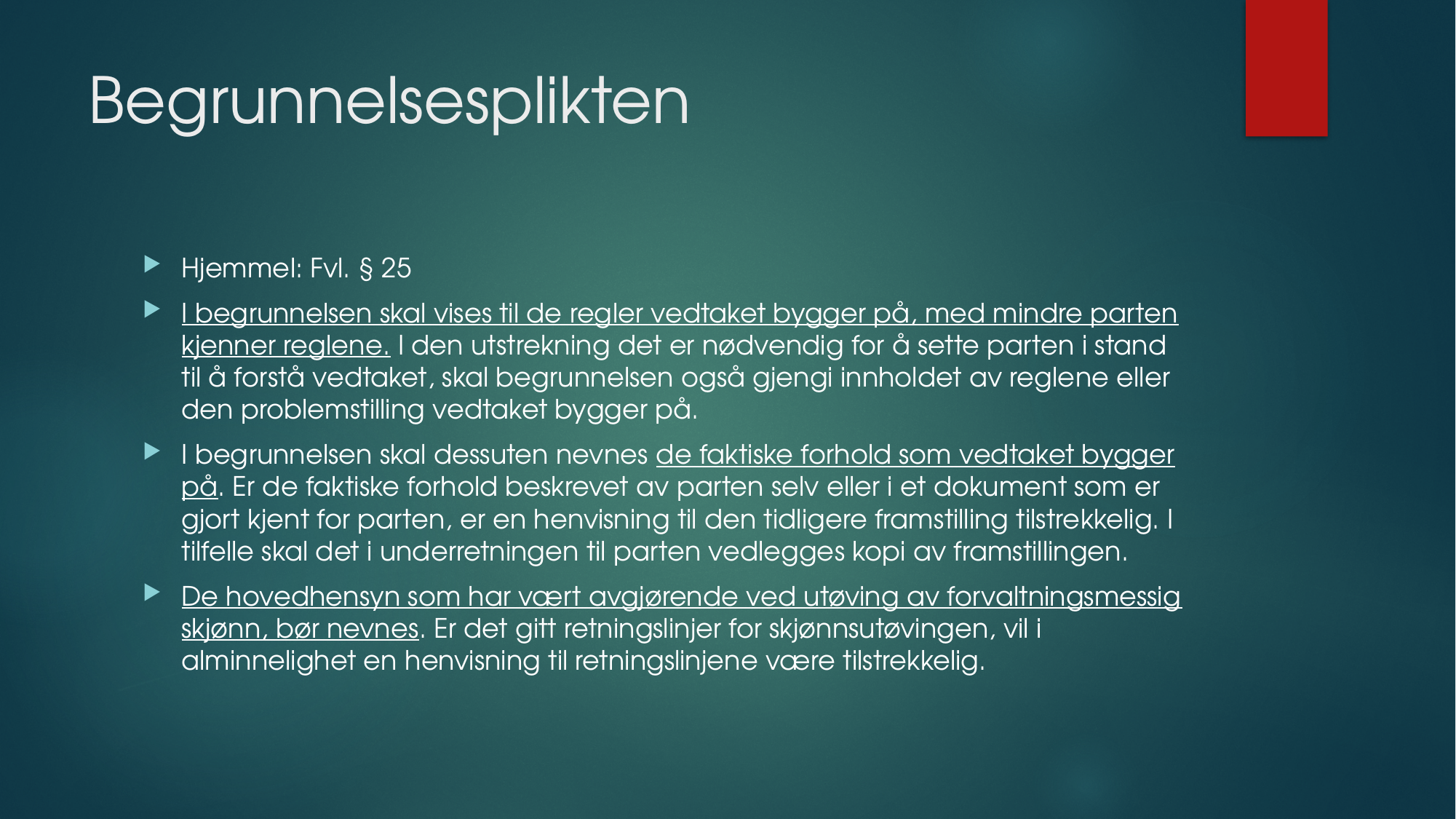

# Begrunnelsesplikten
Hjemmel: Fvl. § 25
I begrunnelsen skal vises til de regler vedtaket bygger på, med mindre parten kjenner reglene. I den utstrekning det er nødvendig for å sette parten i stand til å forstå vedtaket, skal begrunnelsen også gjengi innholdet av reglene eller den problemstilling vedtaket bygger på.
I begrunnelsen skal dessuten nevnes de faktiske forhold som vedtaket bygger på. Er de faktiske forhold beskrevet av parten selv eller i et dokument som er gjort kjent for parten, er en henvisning til den tidligere framstilling tilstrekkelig. I tilfelle skal det i underretningen til parten vedlegges kopi av framstillingen.
De hovedhensyn som har vært avgjørende ved utøving av forvaltningsmessig skjønn, bør nevnes. Er det gitt retningslinjer for skjønnsutøvingen, vil i alminnelighet en henvisning til retningslinjene være tilstrekkelig.